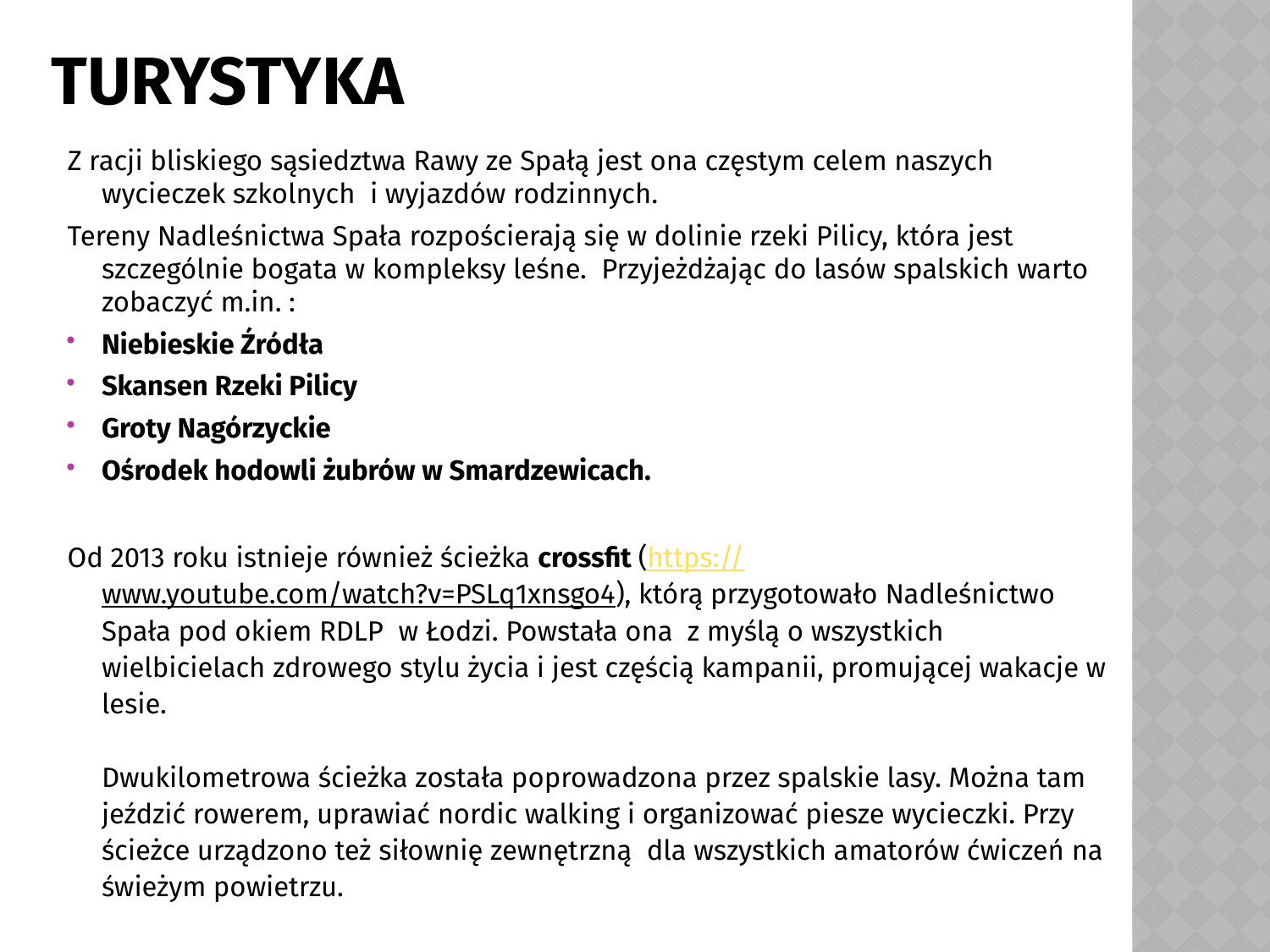

# Turystyka
Z racji bliskiego sąsiedztwa Rawy ze Spałą jest ona częstym celem naszych wycieczek szkolnych  i wyjazdów rodzinnych.
Tereny Nadleśnictwa Spała rozpościerają się w dolinie rzeki Pilicy, która jest szczególnie bogata w kompleksy leśne.  Przyjeżdżając do lasów spalskich warto zobaczyć m.in. :
Niebieskie Źródła
Skansen Rzeki Pilicy
Groty Nagórzyckie
Ośrodek hodowli żubrów w Smardzewicach.

Od 2013 roku istnieje również ścieżka crossfit (https://www.youtube.com/watch?v=PSLq1xnsgo4), którą przygotowało Nadleśnictwo Spała pod okiem RDLP  w Łodzi. Powstała ona  z myślą o wszystkich wielbicielach zdrowego stylu życia i jest częścią kampanii, promującej wakacje w lesie.
Dwukilometrowa ścieżka została poprowadzona przez spalskie lasy. Można tam jeździć rowerem, uprawiać nordic walking i organizować piesze wycieczki. Przy ścieżce urządzono też siłownię zewnętrzną  dla wszystkich amatorów ćwiczeń na świeżym powietrzu.